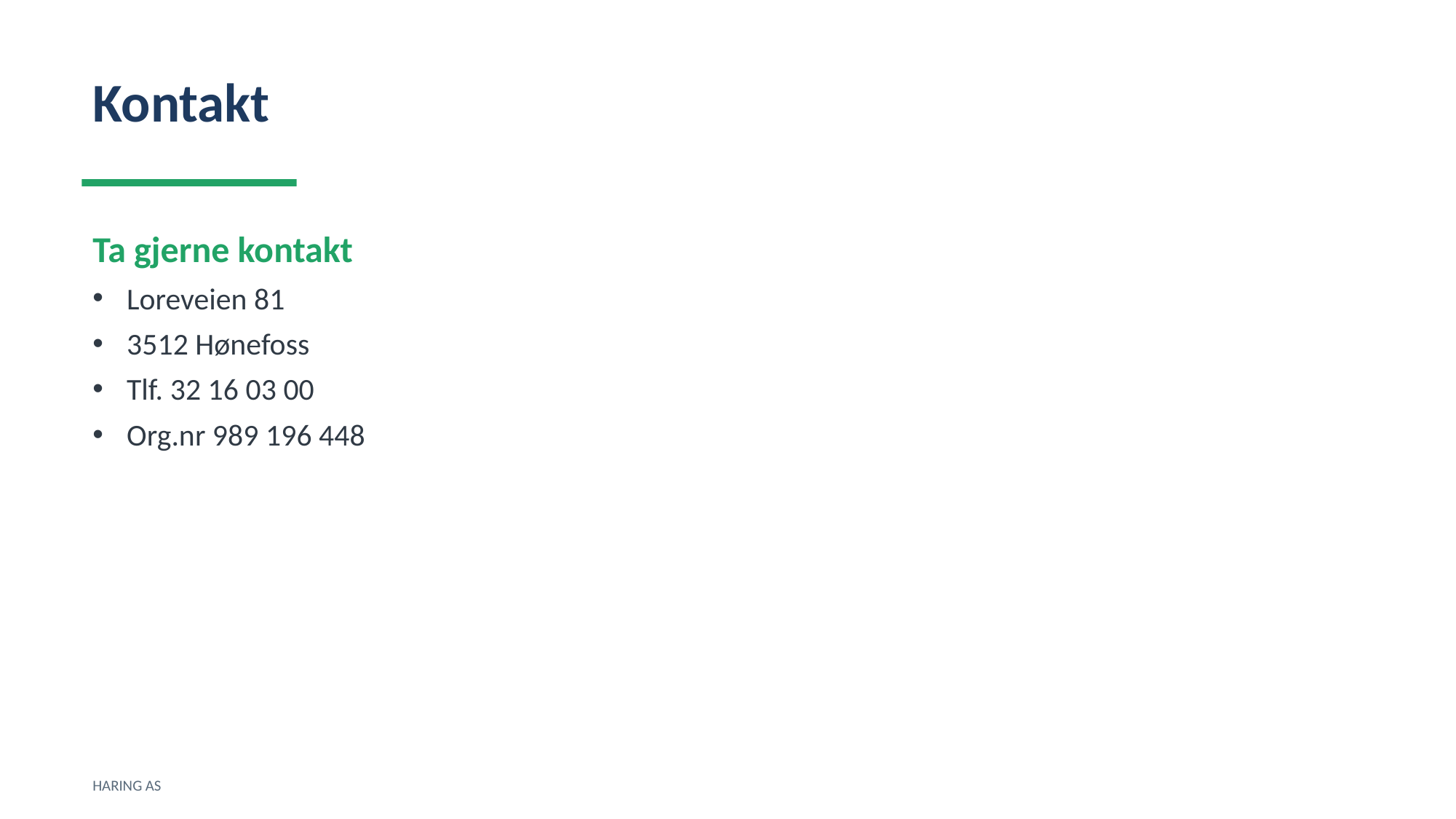

Kontakt

Ta gjerne kontakt
Loreveien 81
3512 Hønefoss
Tlf. 32 16 03 00
Org.nr 989 196 448
HARING AS